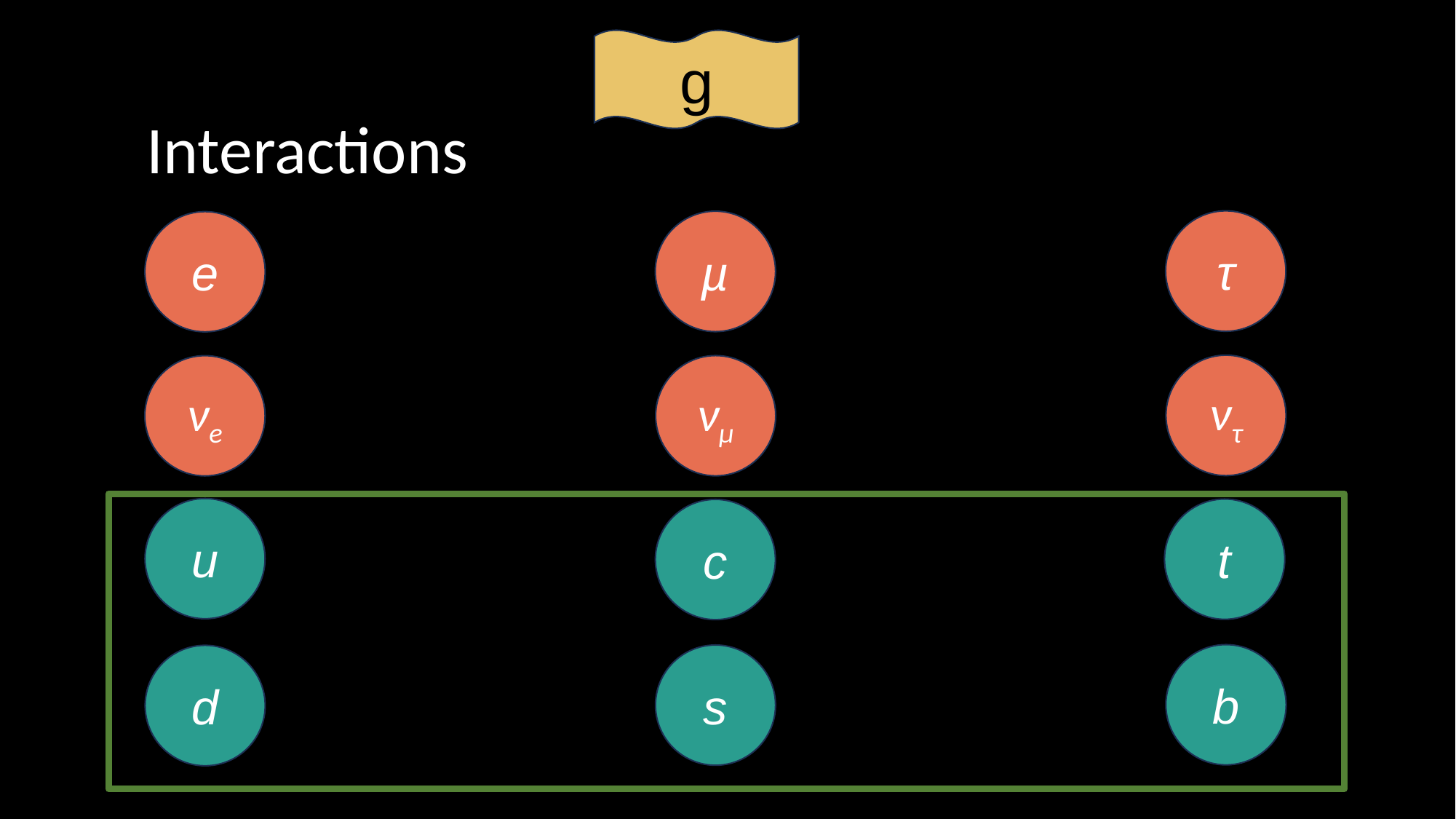

g
# Interactions
τ
µ
e
ντ
νµ
νe

u
t
c
b
s
d